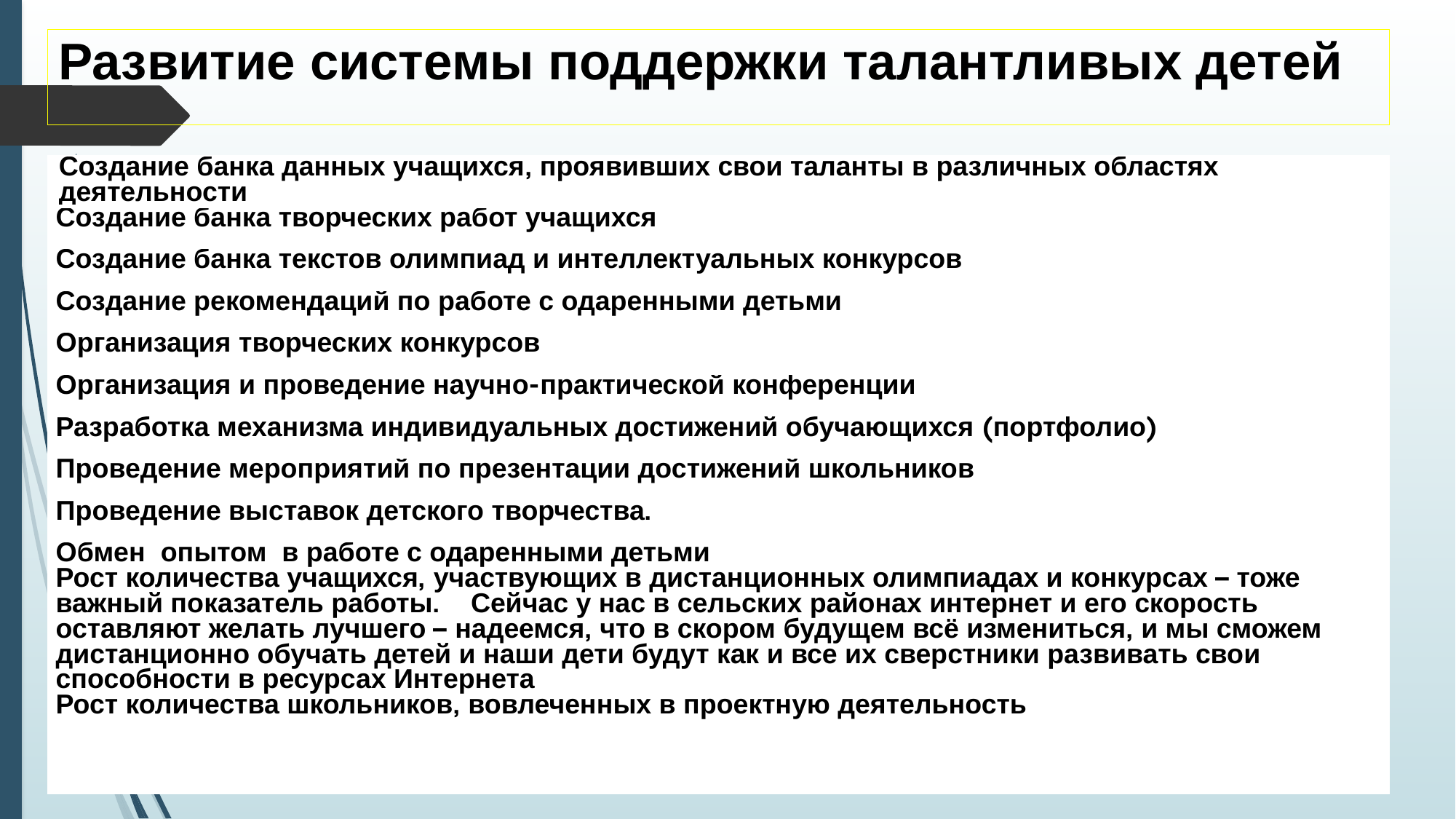

# Развитие системы поддержки талантливых детей
| Создание банка данных учащихся, проявивших свои таланты в различных областях деятельности |
| --- |
| Создание банка творческих работ учащихся |
| Создание банка текстов олимпиад и интеллектуальных конкурсов |
| Создание рекомендаций по работе с одаренными детьми |
| Организация творческих конкурсов |
| Организация и проведение научно-практической конференции |
| Разработка механизма индивидуальных достижений обучающихся (портфолио) |
| Проведение мероприятий по презентации достижений школьников |
| Проведение выставок детского творчества. |
| Обмен опытом в работе с одаренными детьми Рост количества учащихся, участвующих в дистанционных олимпиадах и конкурсах – тоже важный показатель работы. Сейчас у нас в сельских районах интернет и его скорость оставляют желать лучшего – надеемся, что в скором будущем всё измениться, и мы сможем дистанционно обучать детей и наши дети будут как и все их сверстники развивать свои способности в ресурсах Интернета Рост количества школьников, вовлеченных в проектную деятельность |